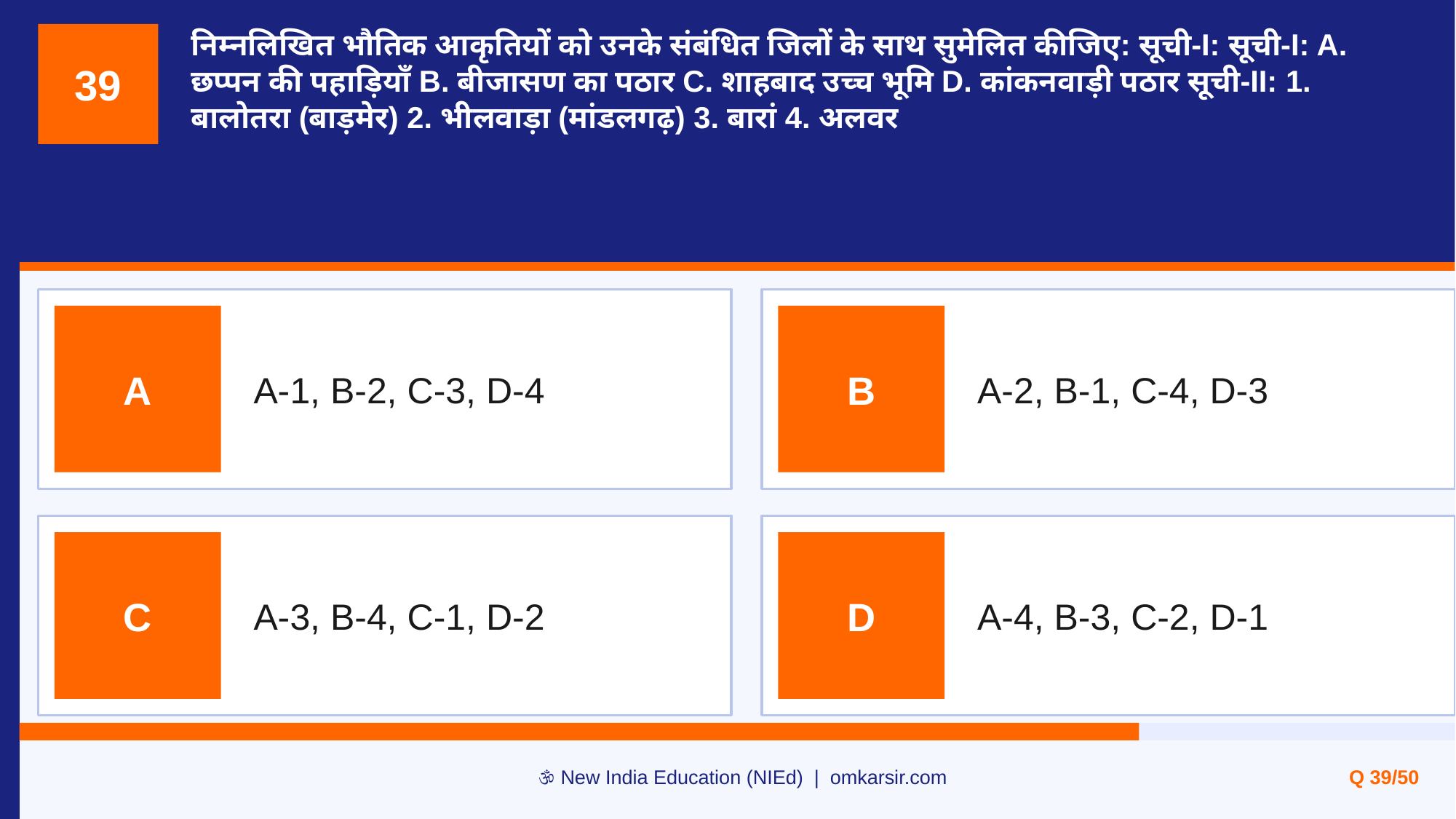

निम्नलिखित भौतिक आकृतियों को उनके संबंधित जिलों के साथ सुमेलित कीजिए: सूची-I: सूची-I: A. छप्पन की पहाड़ियाँ B. बीजासण का पठार C. शाहबाद उच्च भूमि D. कांकनवाड़ी पठार सूची-II: 1. बालोतरा (बाड़मेर) 2. भीलवाड़ा (मांडलगढ़) 3. बारां 4. अलवर
39

A-1, B-2, C-3, D-4
A-2, B-1, C-4, D-3
A
B

A-3, B-4, C-1, D-2
A-4, B-3, C-2, D-1
C
D

🕉️ New India Education (NIEd)  |  omkarsir.com
Q 39/50